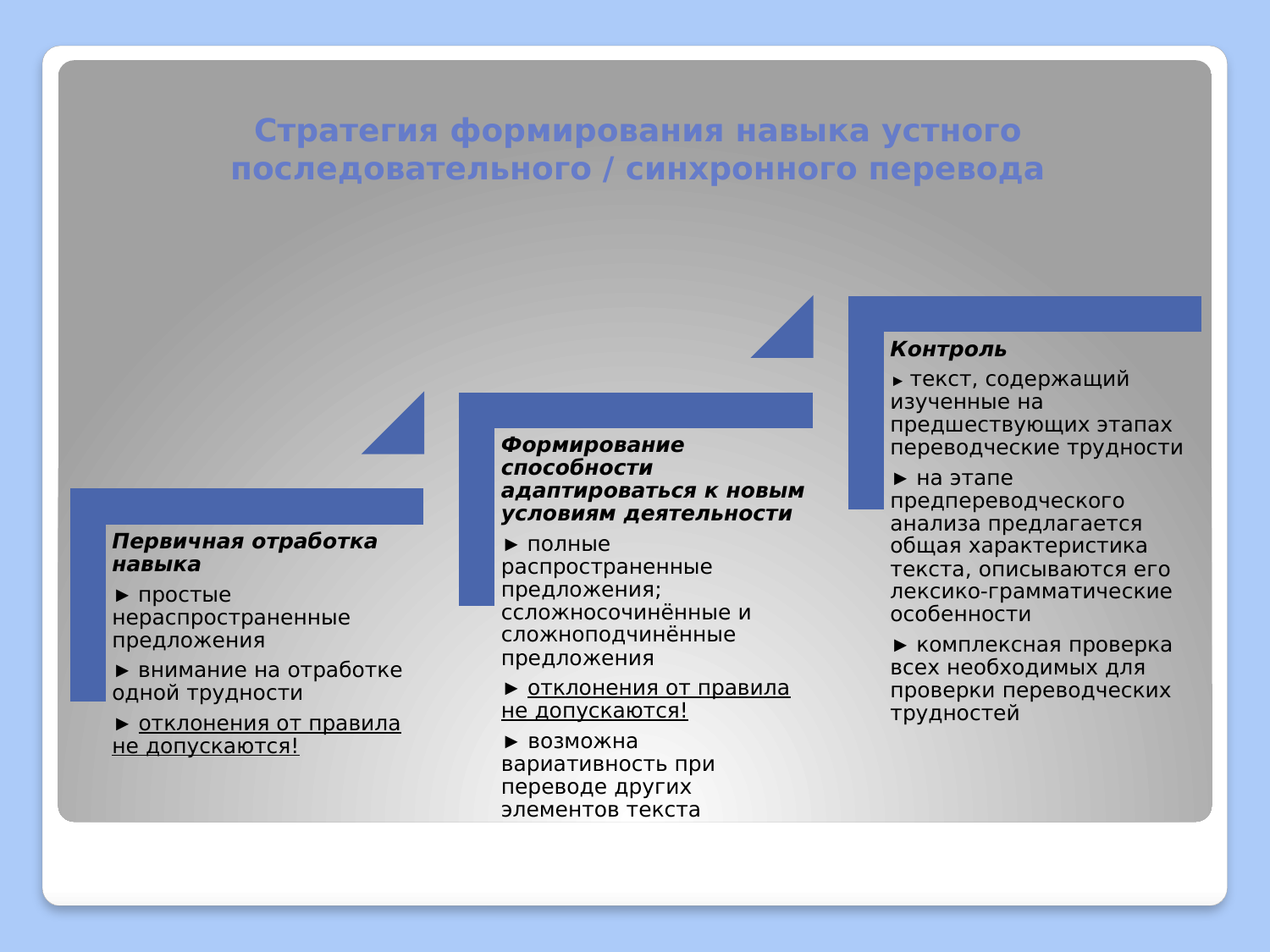

# Стратегия формирования навыка устного последовательного / синхронного перевода

Первичная отработка навыка
► простые нераспространенные предложения
► внимание на отработке одной трудности
► отклонения от правила не допускаются!
Формирование способности адаптироваться к новым условиям деятельности
► полные распространенные предложения; cсложносочинённые и сложноподчинённые предложения
► отклонения от правила не допускаются!
► возможна вариативность при переводе других элементов текста
Контроль
► текст, содержащий изученные на предшествующих этапах переводческие трудности
► на этапе предпереводческого анализа предлагается общая характеристика текста, описываются его лексико-грамматические особенности
► комплексная проверка всех необходимых для проверки переводческих трудностей